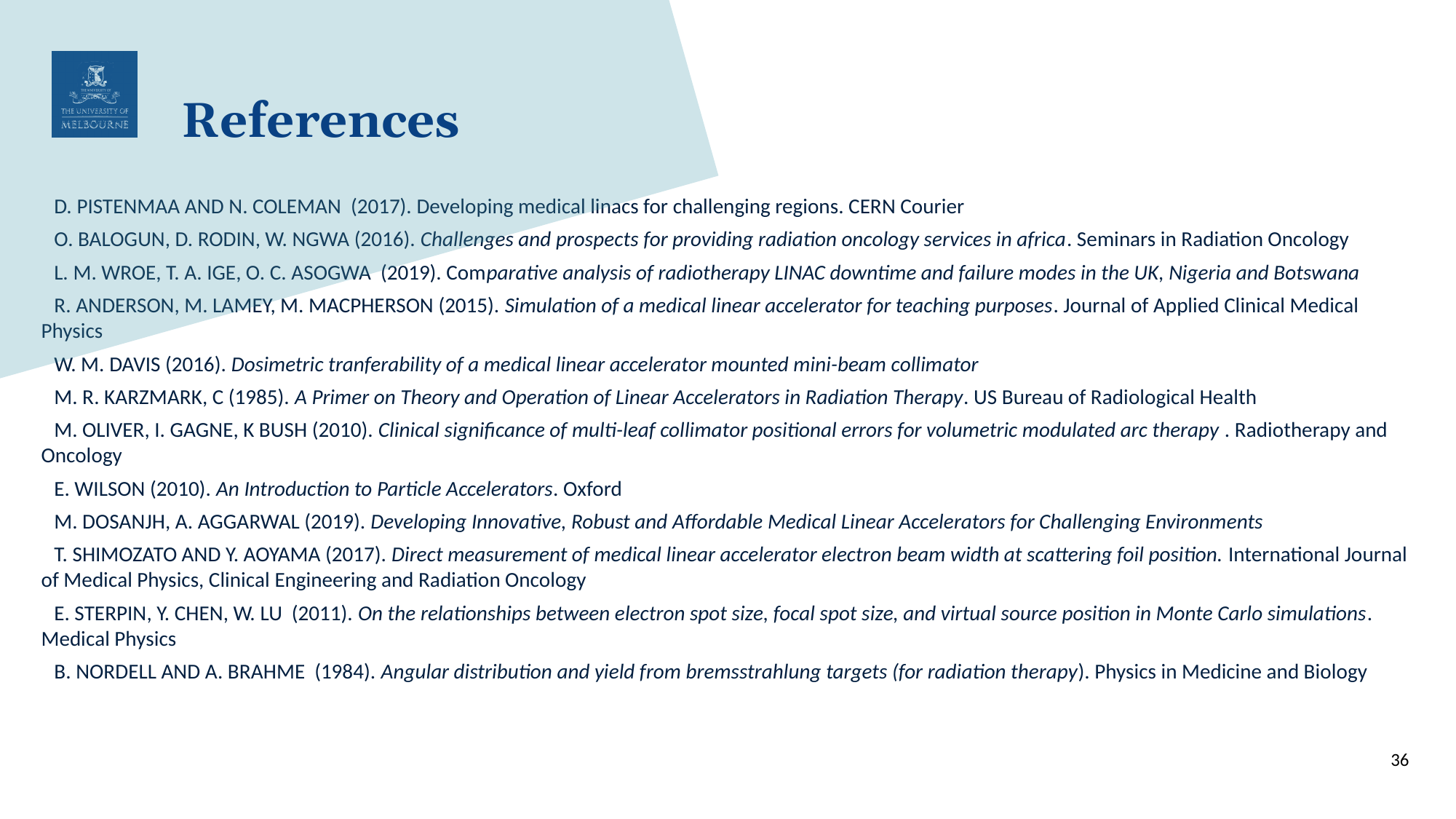

# References
D. PISTENMAA AND N. COLEMAN  (2017). Developing medical linacs for challenging regions. CERN Courier
O. BALOGUN, D. RODIN, W. NGWA (2016). Challenges and prospects for providing radiation oncology services in africa. Seminars in Radiation Oncology
L. M. WROE, T. A. IGE, O. C. ASOGWA  (2019). Comparative analysis of radiotherapy LINAC downtime and failure modes in the UK, Nigeria and Botswana
R. ANDERSON, M. LAMEY, M. MACPHERSON (2015). Simulation of a medical linear accelerator for teaching purposes. Journal of Applied Clinical Medical Physics
W. M. DAVIS (2016). Dosimetric tranferability of a medical linear accelerator mounted mini-beam collimator
M. R. KARZMARK, C (1985). A Primer on Theory and Operation of Linear Accelerators in Radiation Therapy. US Bureau of Radiological Health
M. OLIVER, I. GAGNE, K BUSH (2010). Clinical significance of multi-leaf collimator positional errors for volumetric modulated arc therapy . Radiotherapy and Oncology
E. WILSON (2010). An Introduction to Particle Accelerators. Oxford
M. DOSANJH, A. AGGARWAL (2019). Developing Innovative, Robust and Affordable Medical Linear Accelerators for Challenging Environments
T. SHIMOZATO AND Y. AOYAMA (2017). Direct measurement of medical linear accelerator electron beam width at scattering foil position. International Journal of Medical Physics, Clinical Engineering and Radiation Oncology
E. STERPIN, Y. CHEN, W. LU  (2011). On the relationships between electron spot size, focal spot size, and virtual source position in Monte Carlo simulations. Medical Physics
B. NORDELL AND A. BRAHME  (1984). Angular distribution and yield from bremsstrahlung targets (for radiation therapy). Physics in Medicine and Biology

36